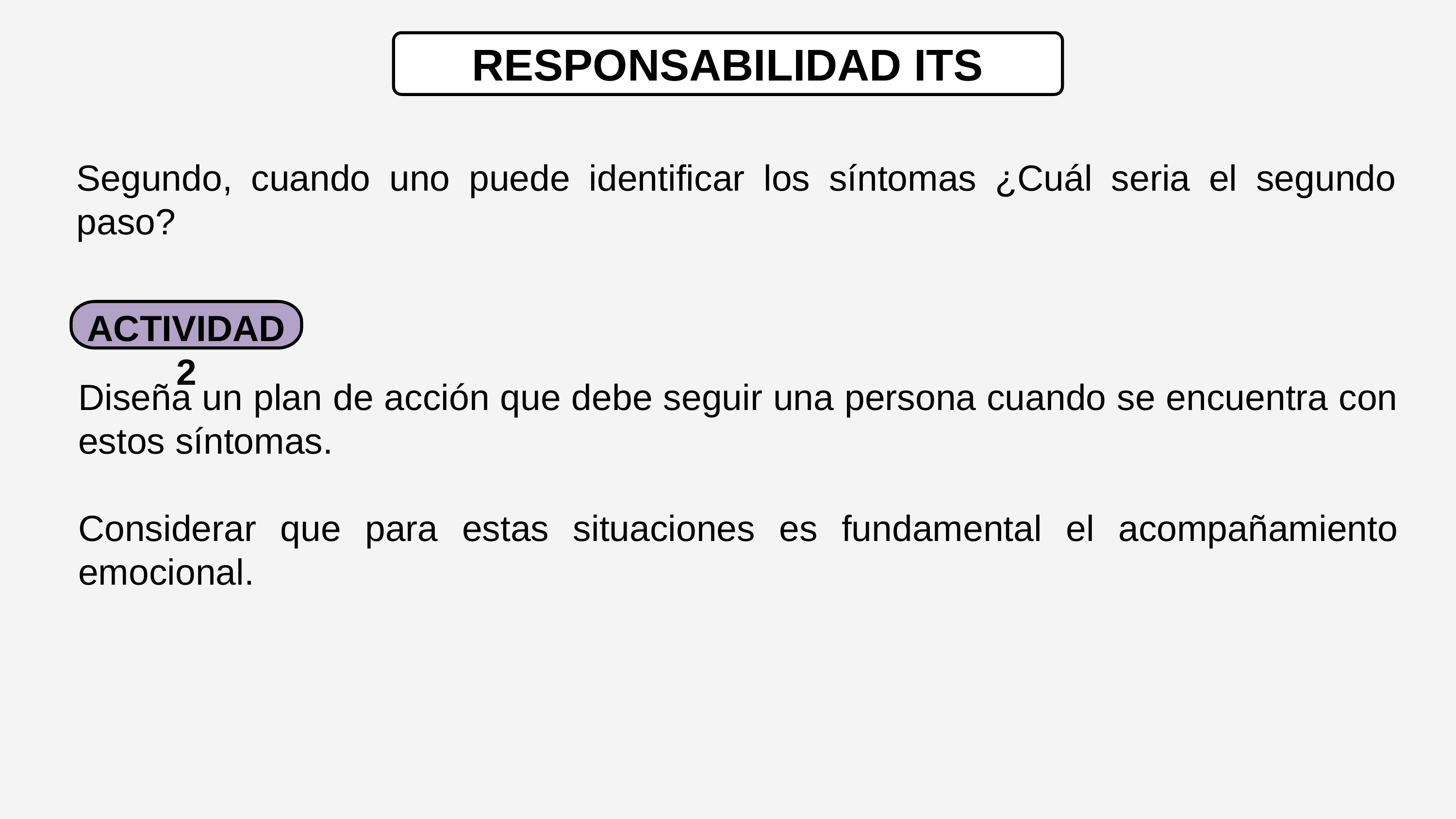

RESPONSABILIDAD ITS

Segundo, cuando uno puede identificar los síntomas ¿Cuál seria el segundo paso?
ACTIVIDAD 2
Diseña un plan de acción que debe seguir una persona cuando se encuentra con estos síntomas.

Considerar que para estas situaciones es fundamental el acompañamiento emocional.